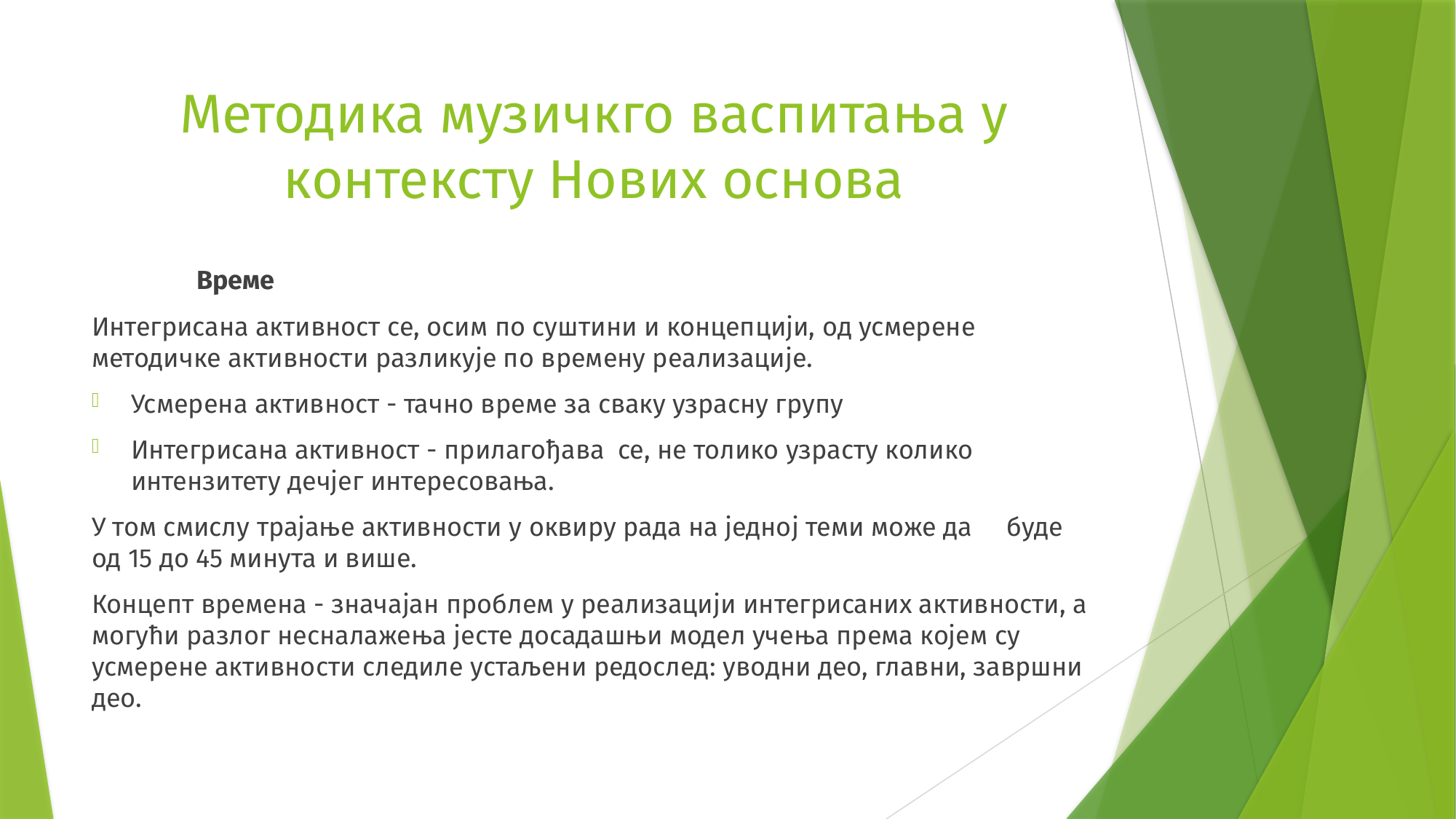

# Методика музичкго васпитања у контексту Нових основа
	Време
Интегрисана активност се, осим по суштини и концепцији, од усмерене методичке активности разликује по времену реализације.
Усмерена активност - тачно време за сваку узрасну групу
Интегрисана активност - прилагођава  се, не толико узрасту колико интензитету дечјег интересовања.
У том смислу трајање активности у оквиру рада на једној теми може да     буде од 15 до 45 минута и више.
Концепт времена - значајан проблем у реализацији интегрисаних активности, а могући разлог несналажења јесте досадашњи модел учења према којем су усмерене активности следиле устаљени редослед: уводни део, главни, завршни део.